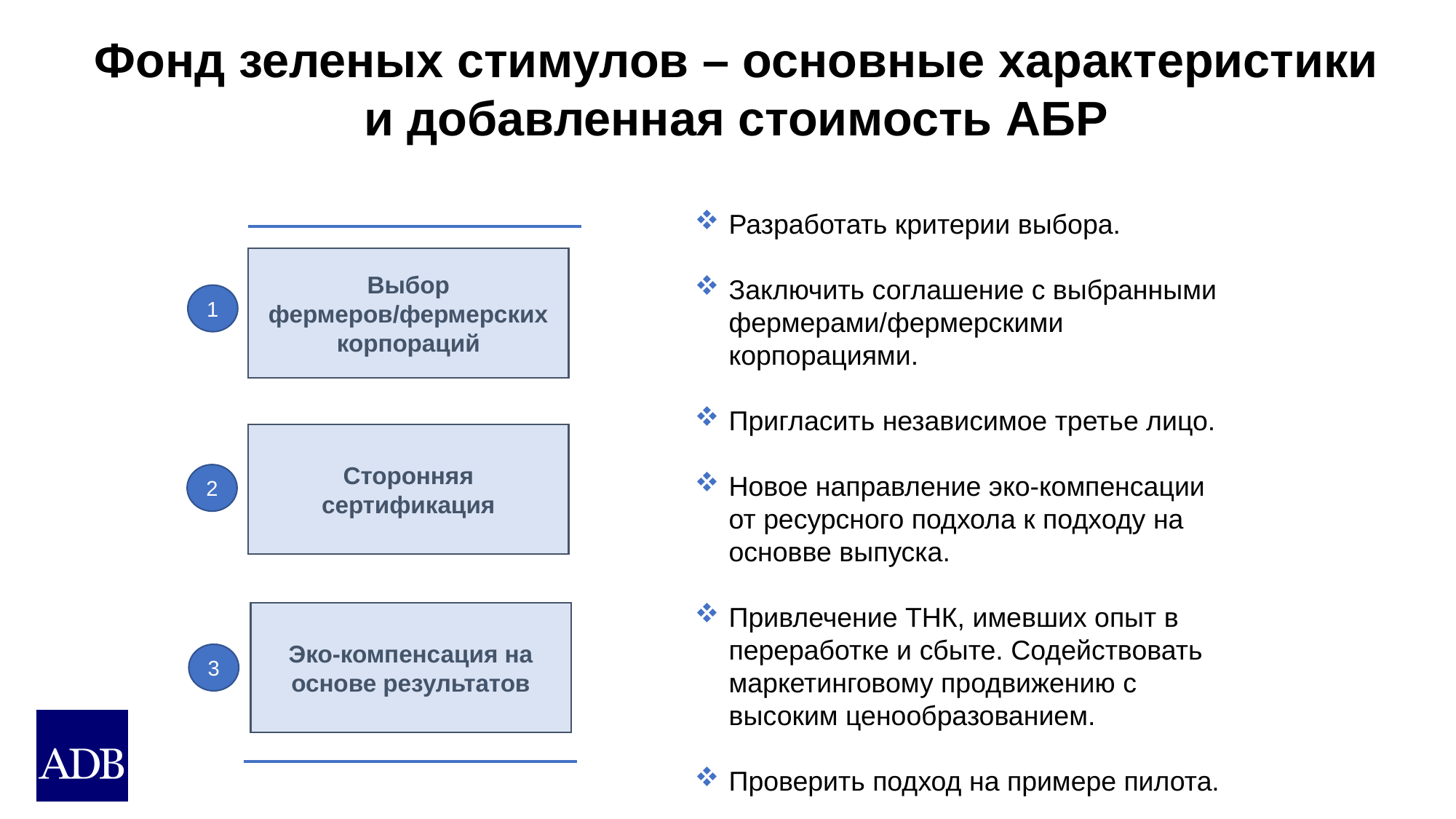

Фонд зеленых стимулов – основные характеристики и добавленная стоимость АБР
Разработать критерии выбора.

Заключить соглашение с выбранными фермерами/фермерскими корпорациями.

Пригласить независимое третье лицо.

Новое направление эко-компенсации от ресурсного подхола к подходу на основве выпуска.

Привлечение ТНК, имевших опыт в переработке и сбыте. Содействовать маркетинговому продвижению с высоким ценообразованием.

Проверить подход на примере пилота.
Выбор фермеров/фермерских корпораций
1
Сторонняя сертификация
2
Эко-компенсация на основе результатов
3